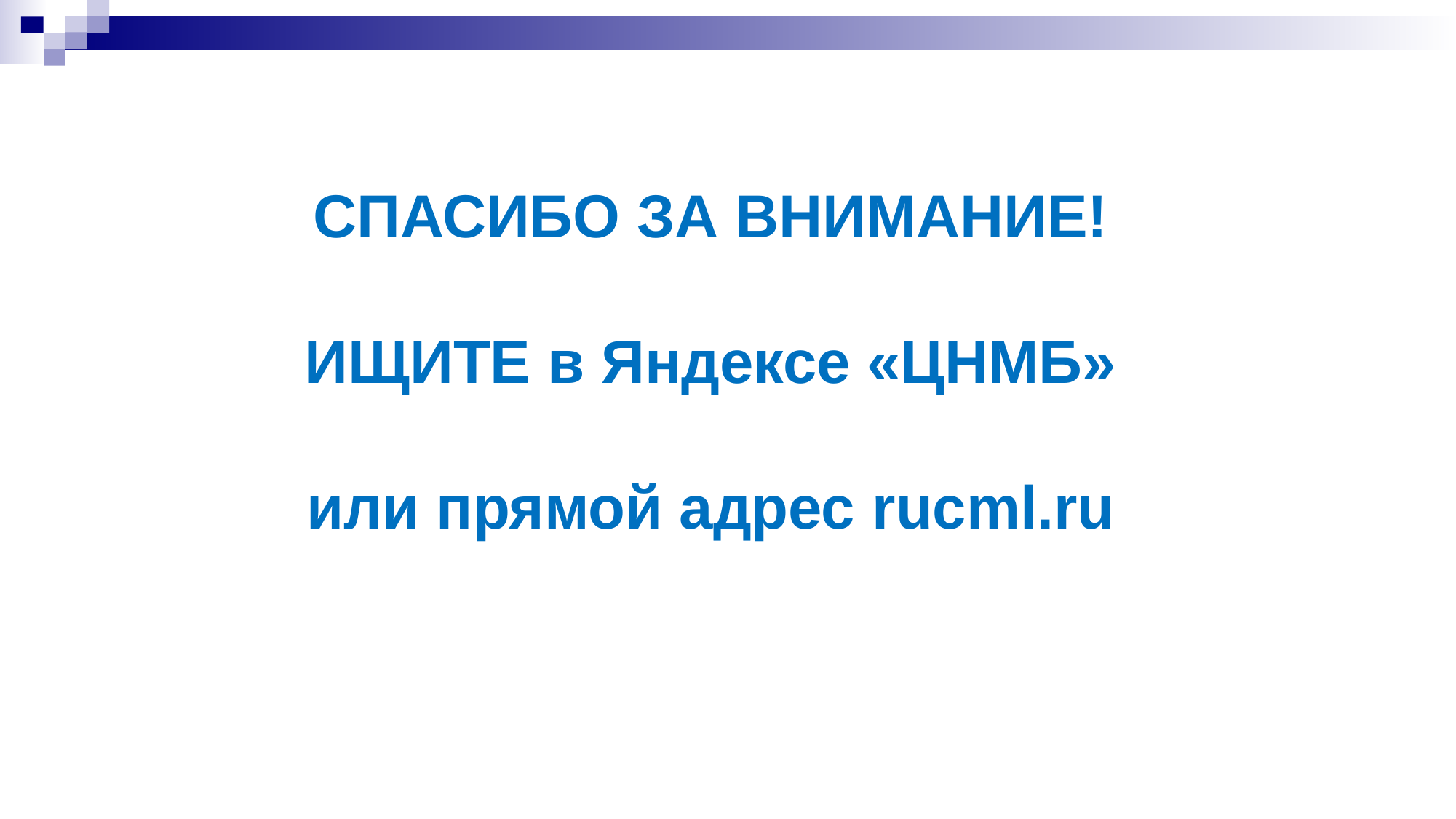

СПАСИБО ЗА ВНИМАНИЕ!

ИЩИТЕ в Яндексе «ЦНМБ»

или прямой адрес rucml.ru